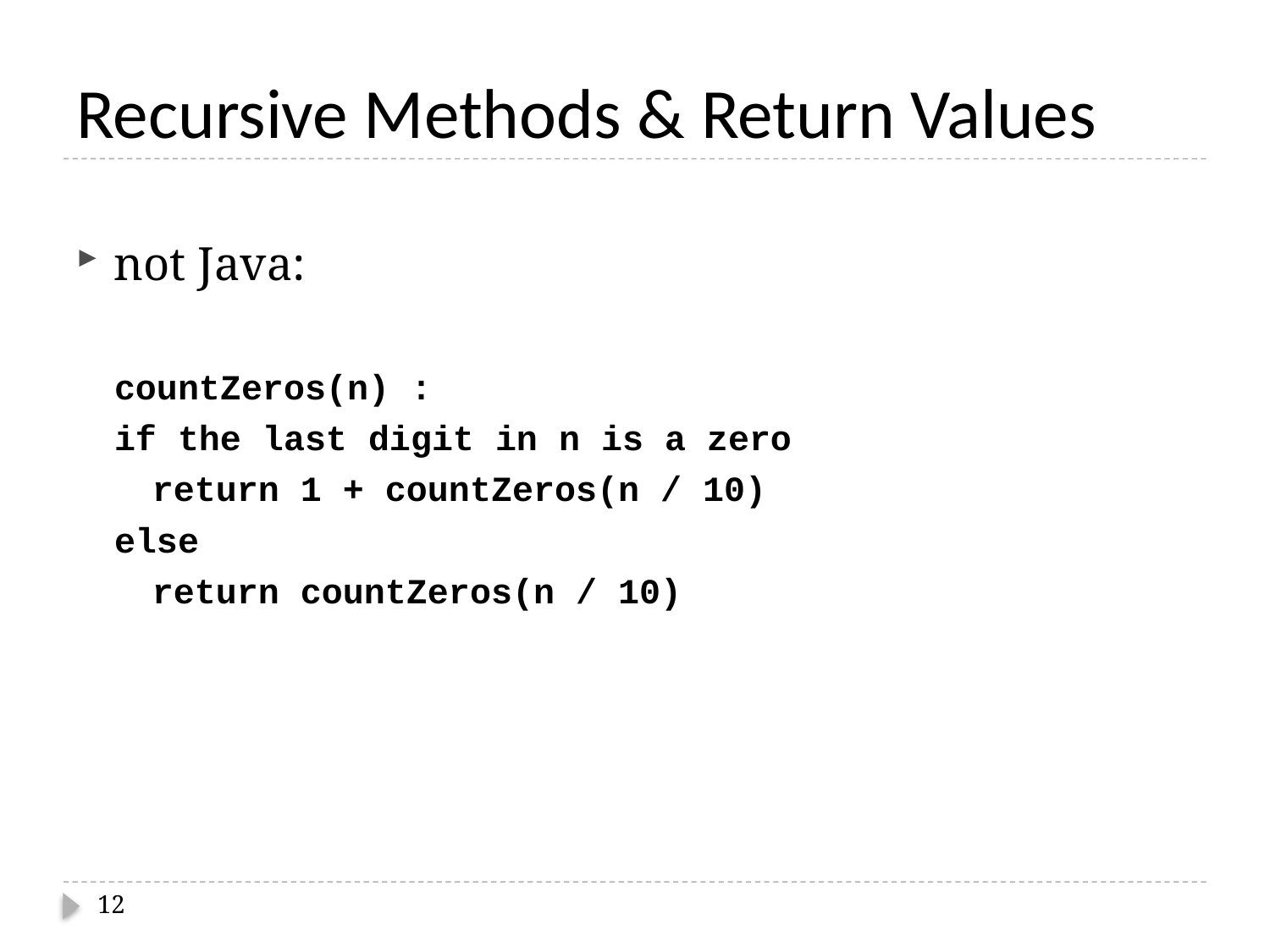

# Recursive Methods & Return Values

not Java:

countZeros(n) :
if the last digit in n is a zero
	return 1 + countZeros(n / 10)
else
	return countZeros(n / 10)
12